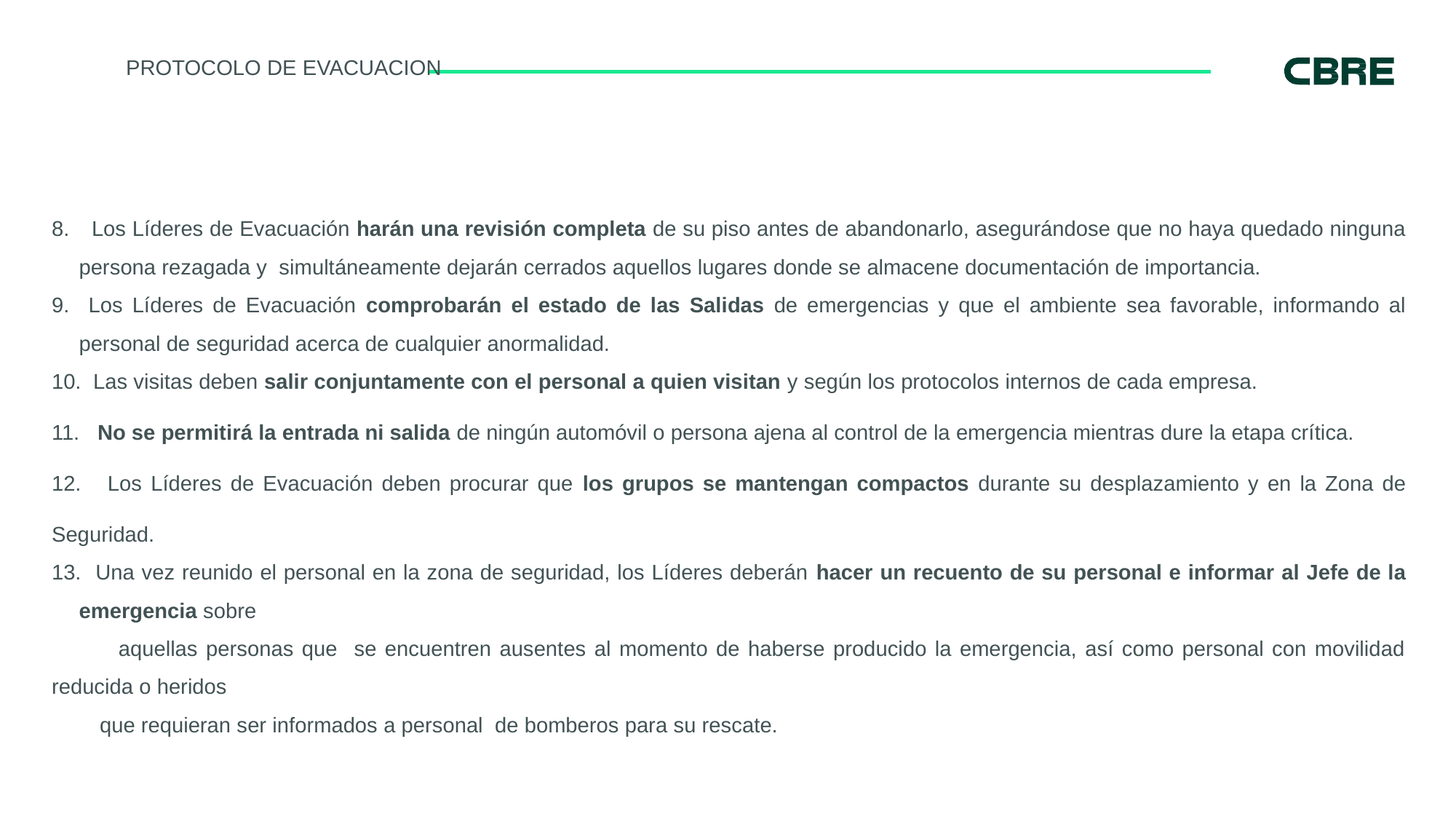

PROTOCOLO DE EVACUACION

  Los Líderes de Evacuación harán una revisión completa de su piso antes de abandonarlo, asegurándose que no haya quedado ninguna persona rezagada y  simultáneamente dejarán cerrados aquellos lugares donde se almacene documentación de importancia.
 Los Líderes de Evacuación comprobarán el estado de las Salidas de emergencias y que el ambiente sea favorable, informando al personal de seguridad acerca de cualquier anormalidad.
  Las visitas deben salir conjuntamente con el personal a quien visitan y según los protocolos internos de cada empresa.
11.   No se permitirá la entrada ni salida de ningún automóvil o persona ajena al control de la emergencia mientras dure la etapa crítica.
12.   Los Líderes de Evacuación deben procurar que los grupos se mantengan compactos durante su desplazamiento y en la Zona de Seguridad.
  Una vez reunido el personal en la zona de seguridad, los Líderes deberán hacer un recuento de su personal e informar al Jefe de la emergencia sobre
        aquellas personas que  se encuentren ausentes al momento de haberse producido la emergencia, así como personal con movilidad reducida o heridos
        que requieran ser informados a personal  de bomberos para su rescate.